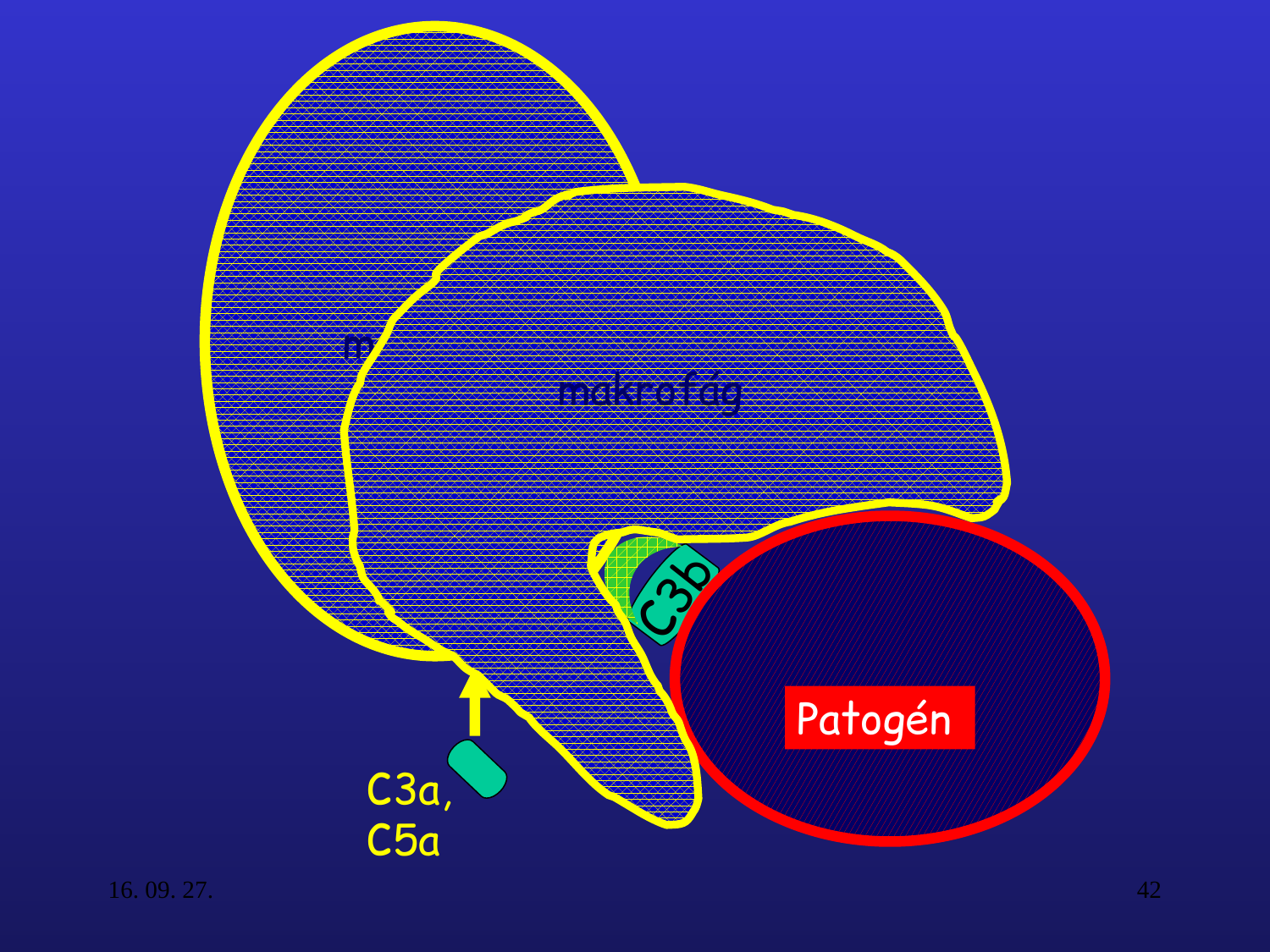

makrofág

makrofág

C3b

Patogén

C3a, C5a
16. 09. 27.
42